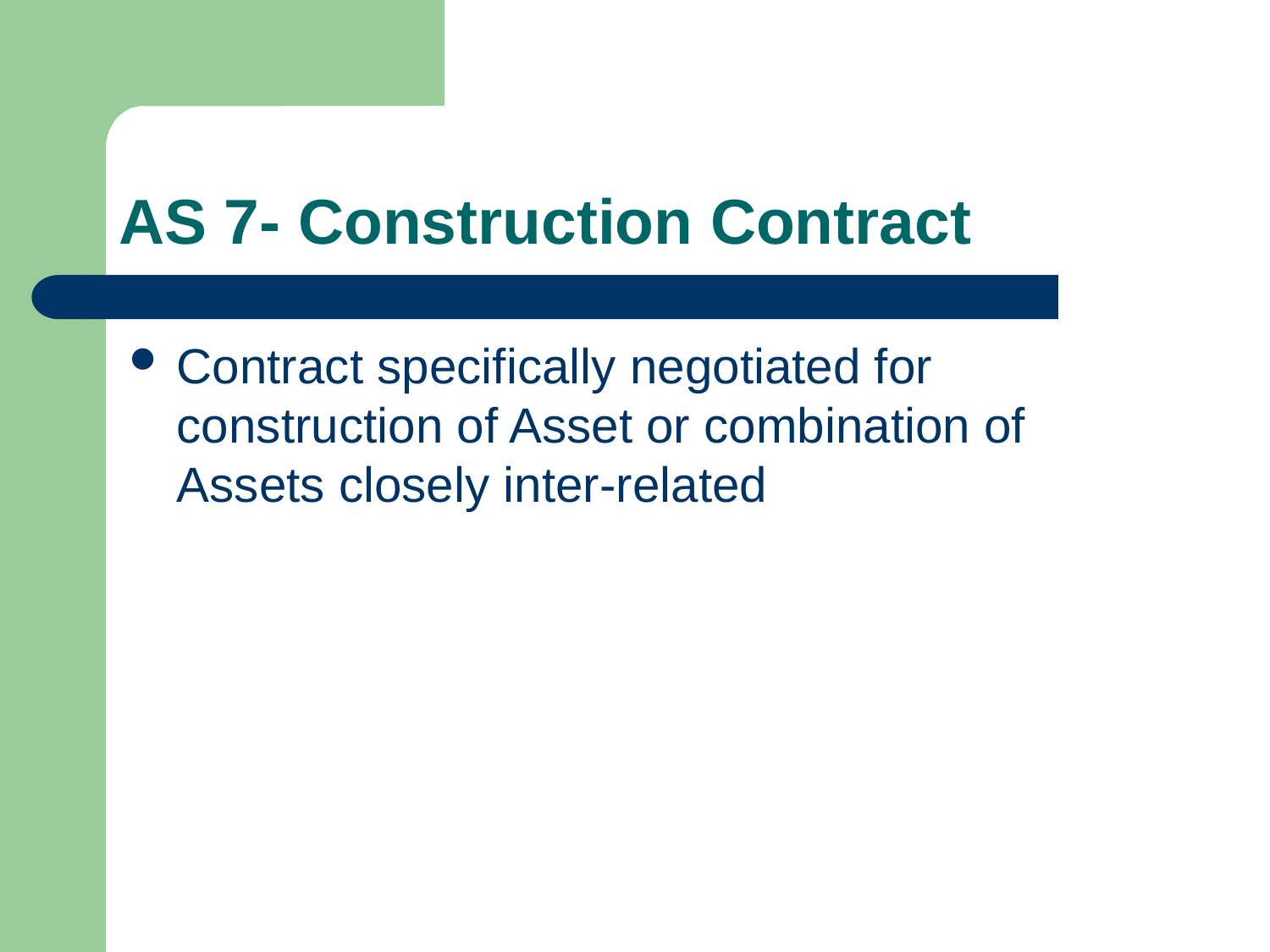

# AS 7- Construction Contract
Contract specifically negotiated for construction of Asset or combination of Assets closely inter-related